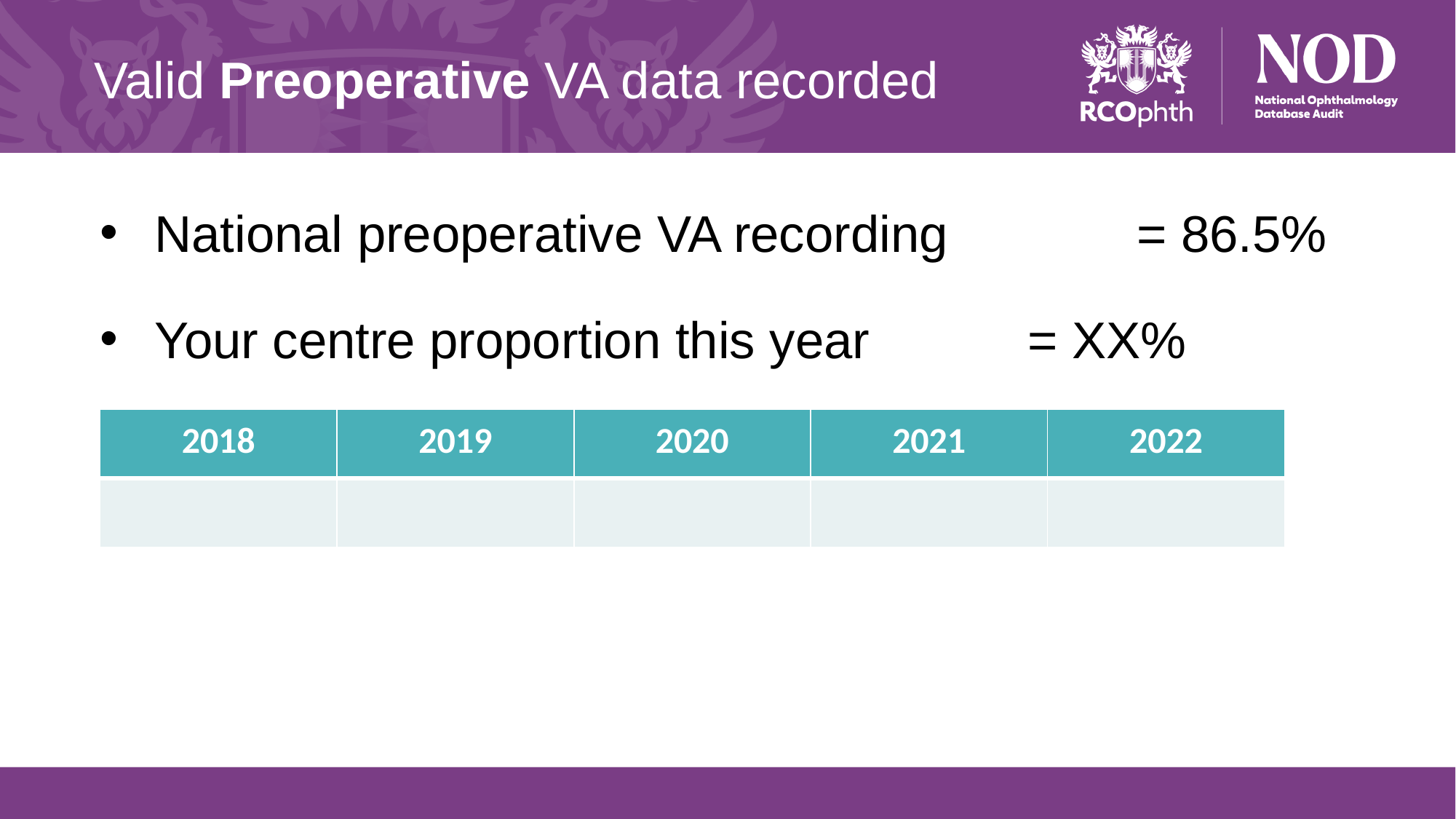

# Valid Preoperative VA data recorded
National preoperative VA recording 		= 86.5%
Your centre proportion this year		= XX%

| 2018 | 2019 | 2020 | 2021 | 2022 |
| --- | --- | --- | --- | --- |
|  |  |  |  |  |